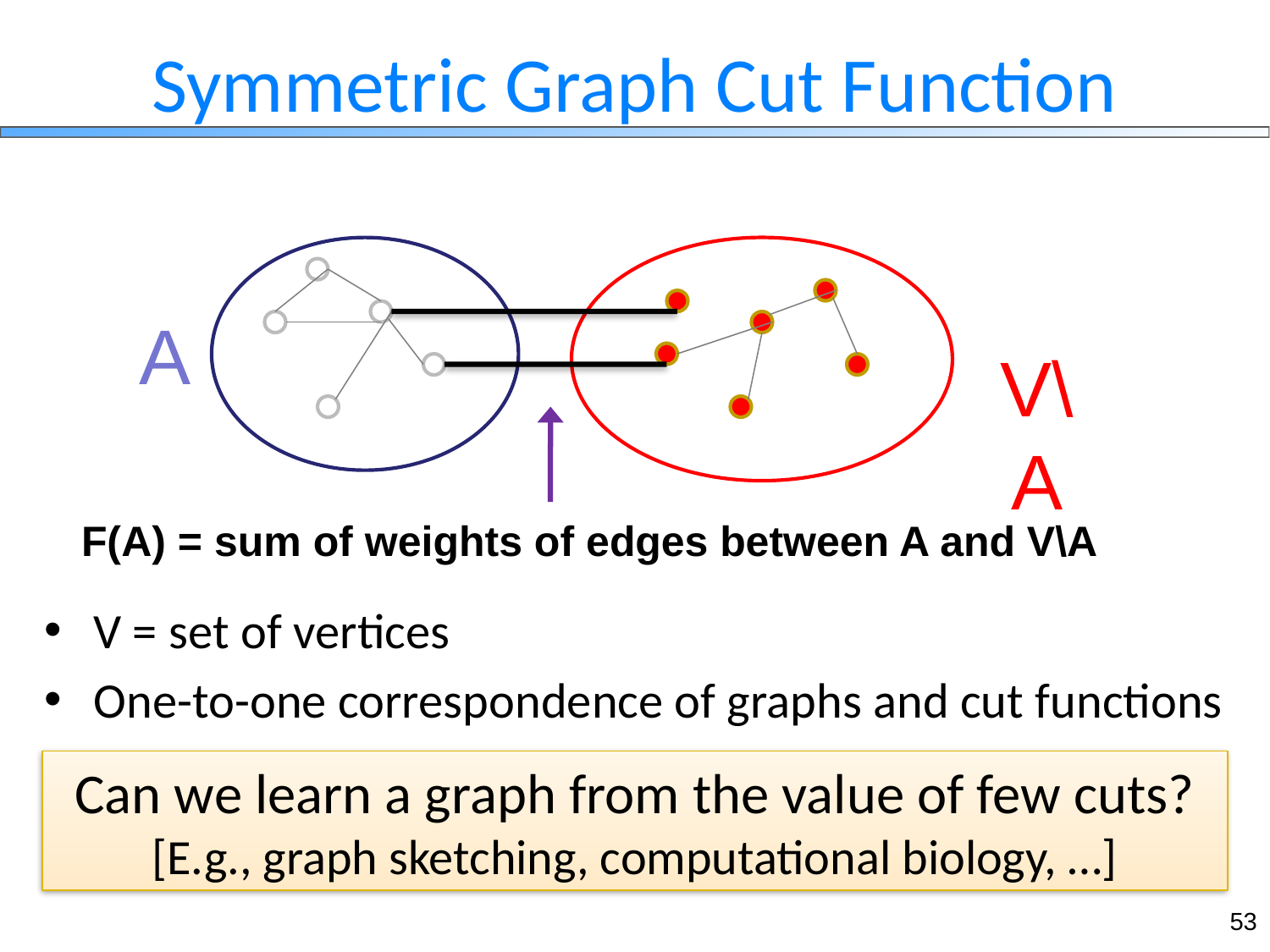

# Symmetric Graph Cut Function

A

V\A

F(A) = sum of weights of edges between A and V\A
V = set of vertices
One-to-one correspondence of graphs and cut functions

Can we learn a graph from the value of few cuts?
[E.g., graph sketching, computational biology, …]
53